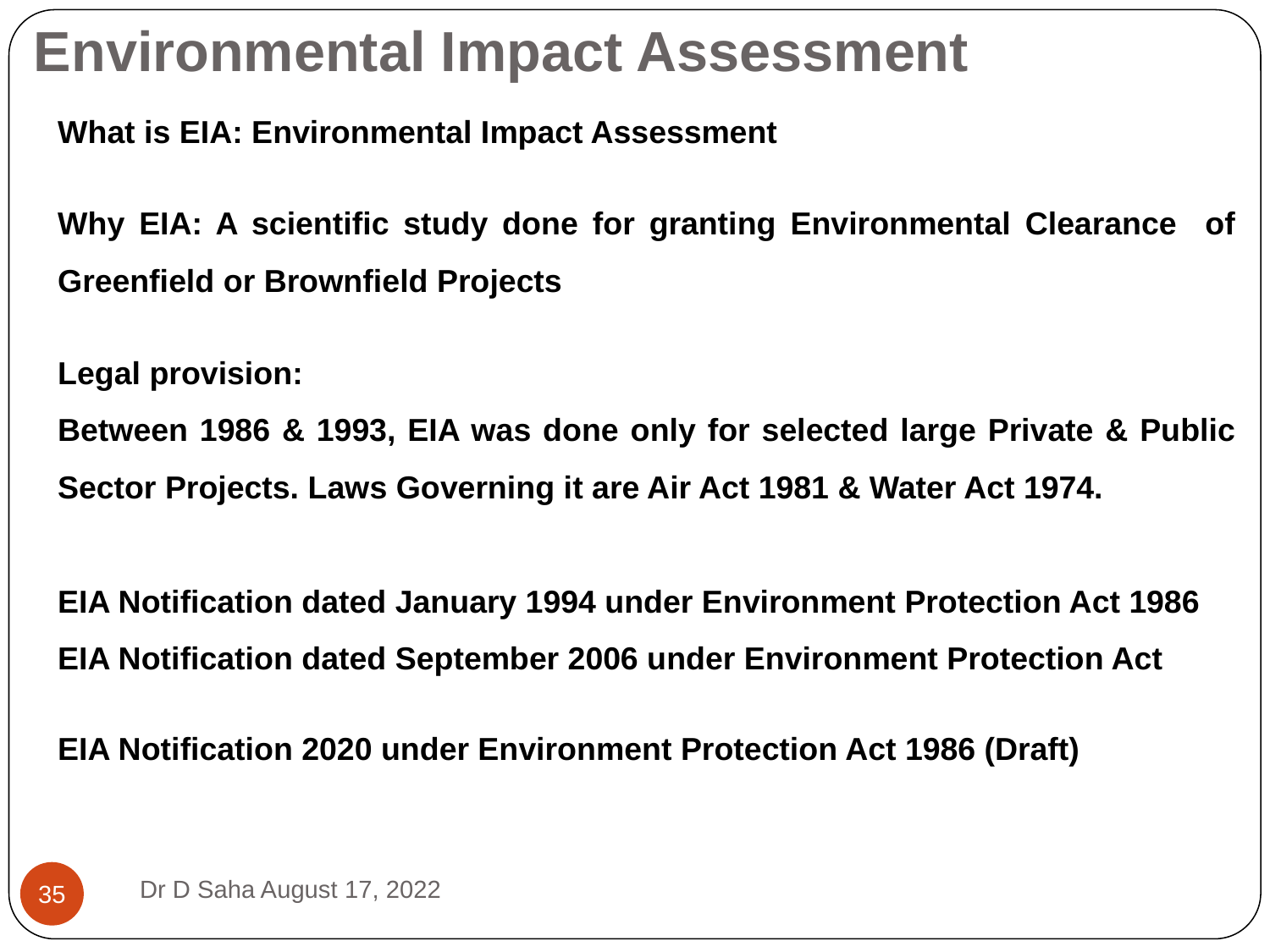

# Environmental Impact Assessment
What is EIA: Environmental Impact Assessment

Why EIA: A scientific study done for granting Environmental Clearance  of Greenfield or Brownfield Projects

Legal provision:
Between 1986 & 1993, EIA was done only for selected large Private & Public Sector Projects. Laws Governing it are Air Act 1981 & Water Act 1974.

EIA Notification dated January 1994 under Environment Protection Act 1986
EIA Notification dated September 2006 under Environment Protection Act

EIA Notification 2020 under Environment Protection Act 1986 (Draft)
Dr D Saha August 17, 2022
35